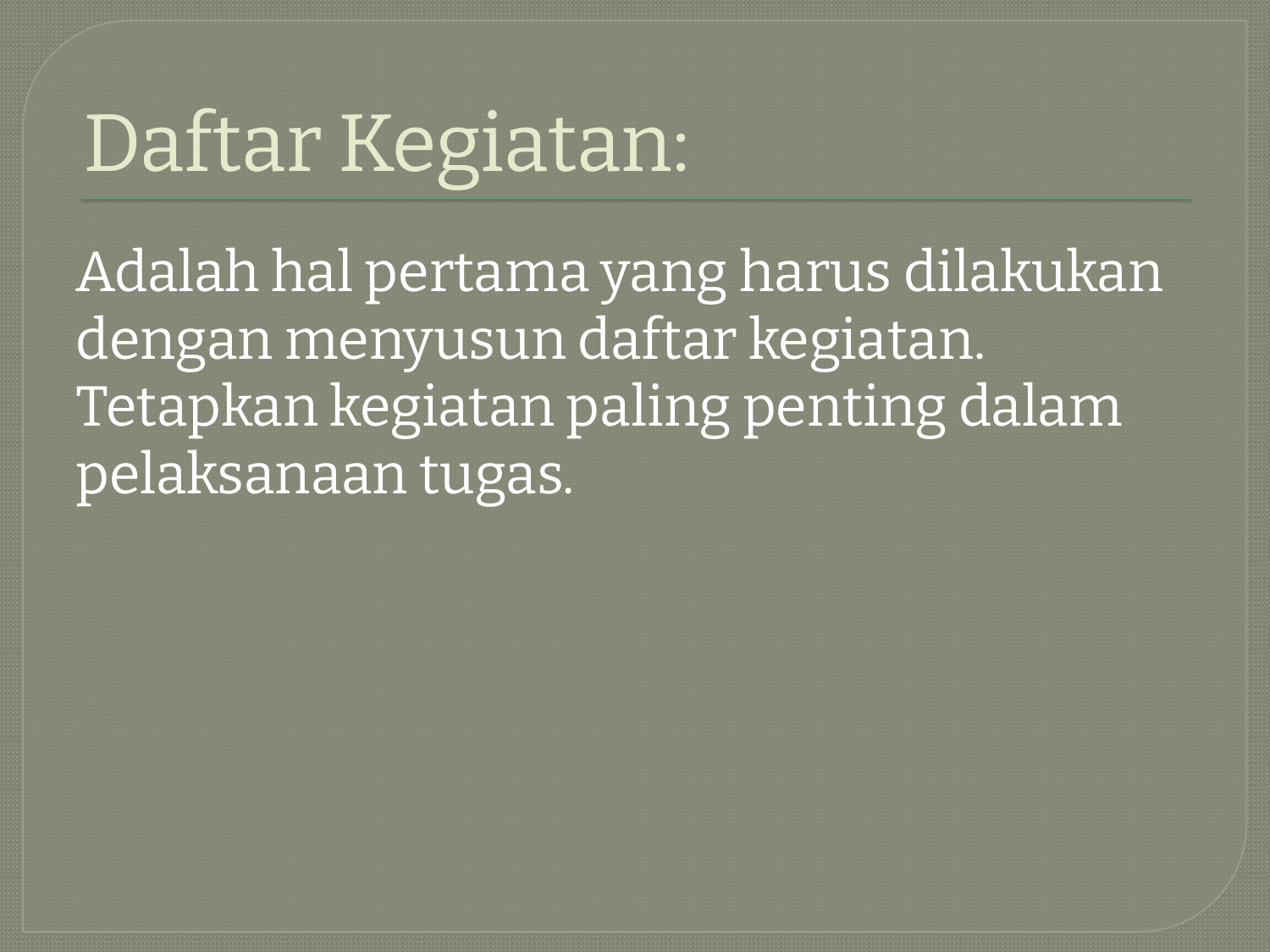

# Daftar Kegiatan:
Adalah hal pertama yang harus dilakukan dengan menyusun daftar kegiatan.
Tetapkan kegiatan paling penting dalam pelaksanaan tugas.